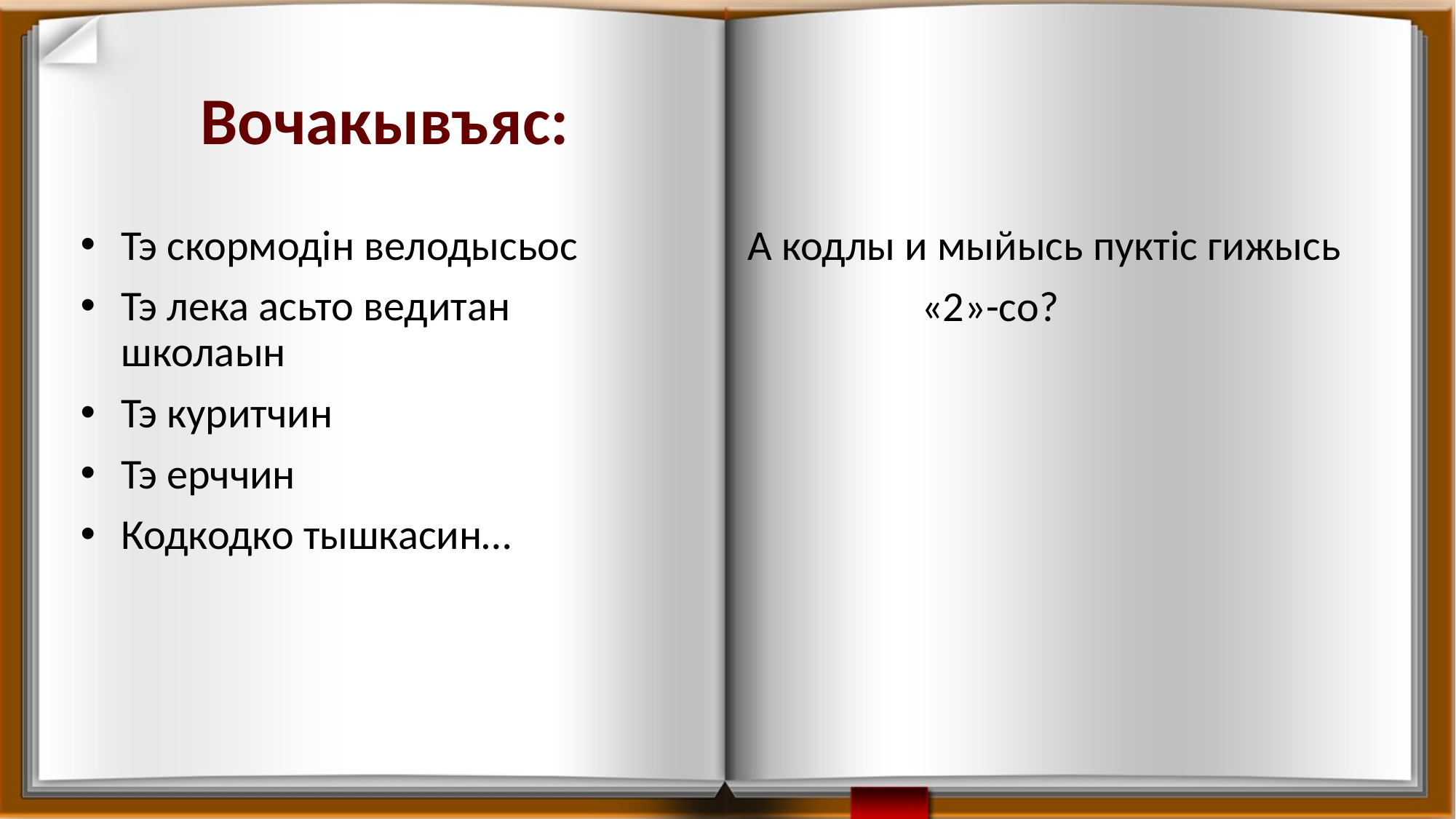

# Вочакывъяс:
Тэ скормодiн велодысьос
Тэ лека асьто ведитан школаын
Тэ куритчин
Тэ ерччин
Кодкодко тышкасин…

А кодлы и мыйысь пуктic гижысь
                  «2»-со?